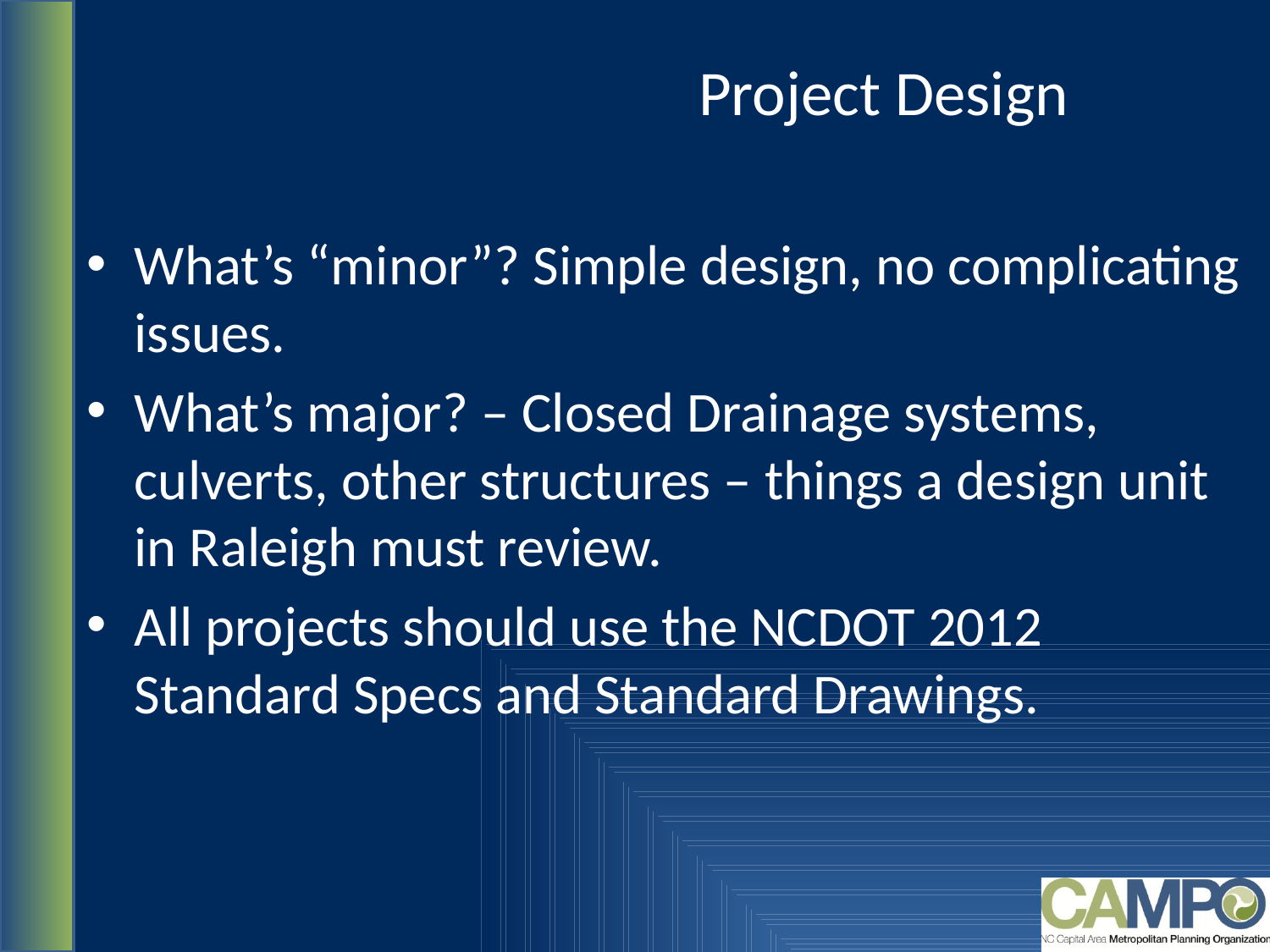

# Project Design
What’s “minor”? Simple design, no complicating issues.
What’s major? – Closed Drainage systems, culverts, other structures – things a design unit in Raleigh must review.
All projects should use the NCDOT 2012 Standard Specs and Standard Drawings.